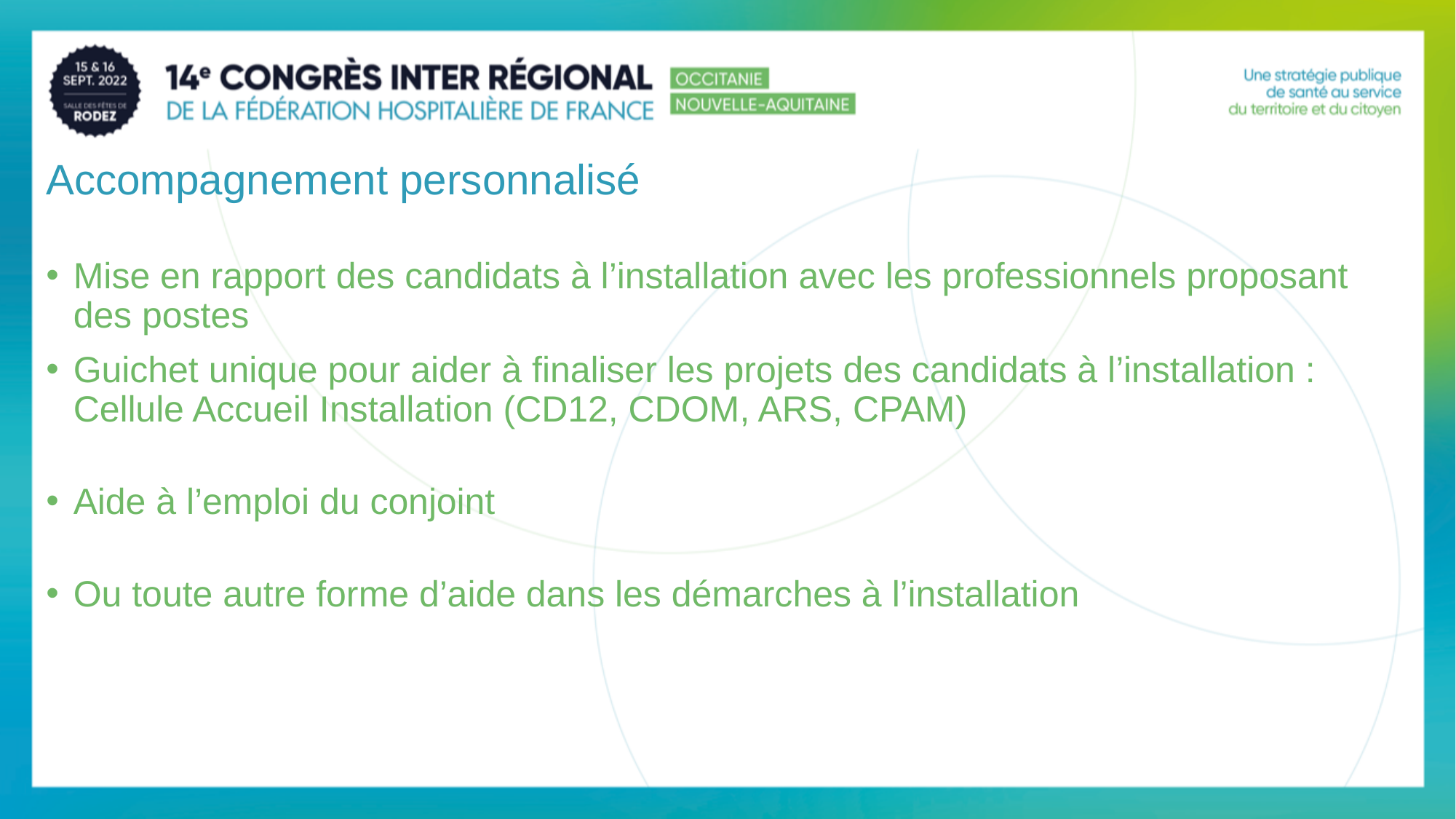

Accompagnement personnalisé
Mise en rapport des candidats à l’installation avec les professionnels proposant des postes
Guichet unique pour aider à finaliser les projets des candidats à l’installation : Cellule Accueil Installation (CD12, CDOM, ARS, CPAM)

Aide à l’emploi du conjoint

Ou toute autre forme d’aide dans les démarches à l’installation